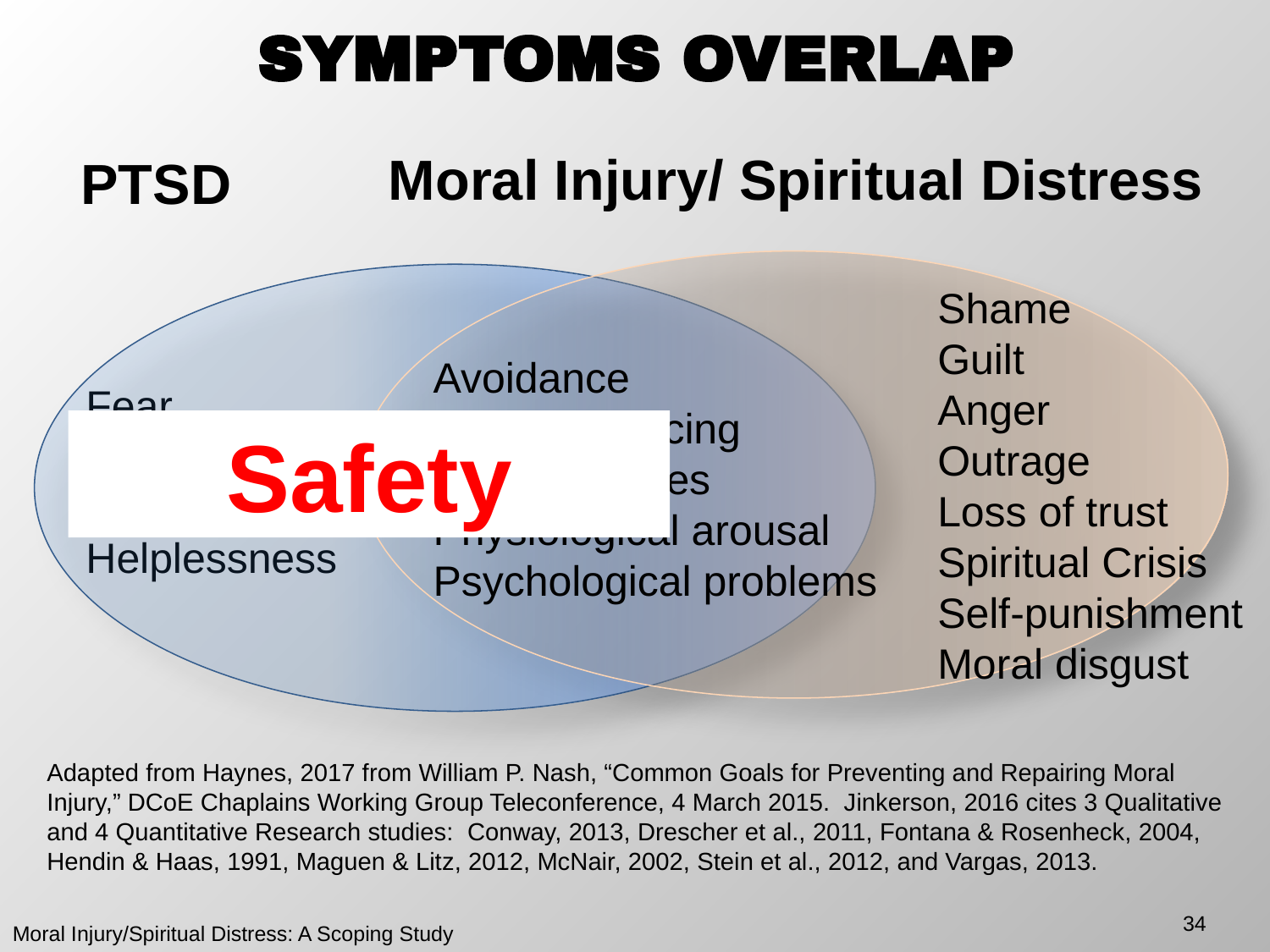

SYMPTOMS OVERLAP
Moral Injury/ Spiritual Distress
PTSD

Shame
Guilt
Anger
Outrage
Loss of trust
Spiritual Crisis
Self-punishment
Moral disgust
Avoidance
Re-experiencing
Mood changes
Physiological arousal
Psychological problems
Fear
Disgust
Horror
Helplessness
Safety
Adapted from Haynes, 2017 from William P. Nash, “Common Goals for Preventing and Repairing Moral Injury,” DCoE Chaplains Working Group Teleconference, 4 March 2015.  Jinkerson, 2016 cites 3 Qualitative and 4 Quantitative Research studies:  Conway, 2013, Drescher et al., 2011, Fontana & Rosenheck, 2004, Hendin & Haas, 1991, Maguen & Litz, 2012, McNair, 2002, Stein et al., 2012, and Vargas, 2013.
34
Moral Injury/Spiritual Distress: A Scoping Study